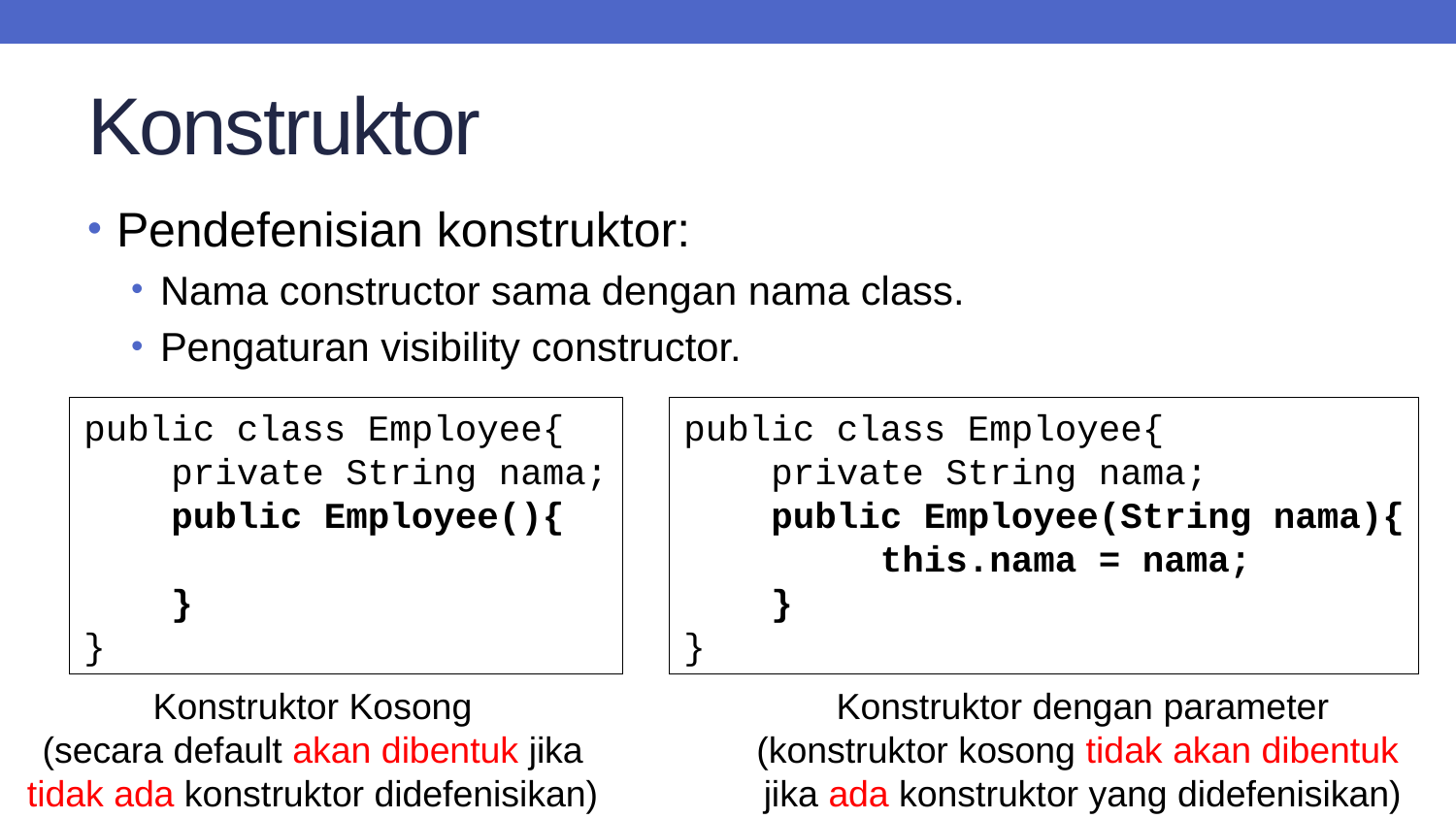

# Konstruktor
Pendefenisian konstruktor:
Nama constructor sama dengan nama class.
Pengaturan visibility constructor.

public class Employee{
    private String nama;
    public Employee(){

    }
}
public class Employee{
    private String nama;
    public Employee(String nama){
         this.nama = nama;
    }
}
Konstruktor Kosong
(secara default akan dibentuk jika
tidak ada konstruktor didefenisikan)
Konstruktor dengan parameter
(konstruktor kosong tidak akan dibentuk
jika ada konstruktor yang didefenisikan)